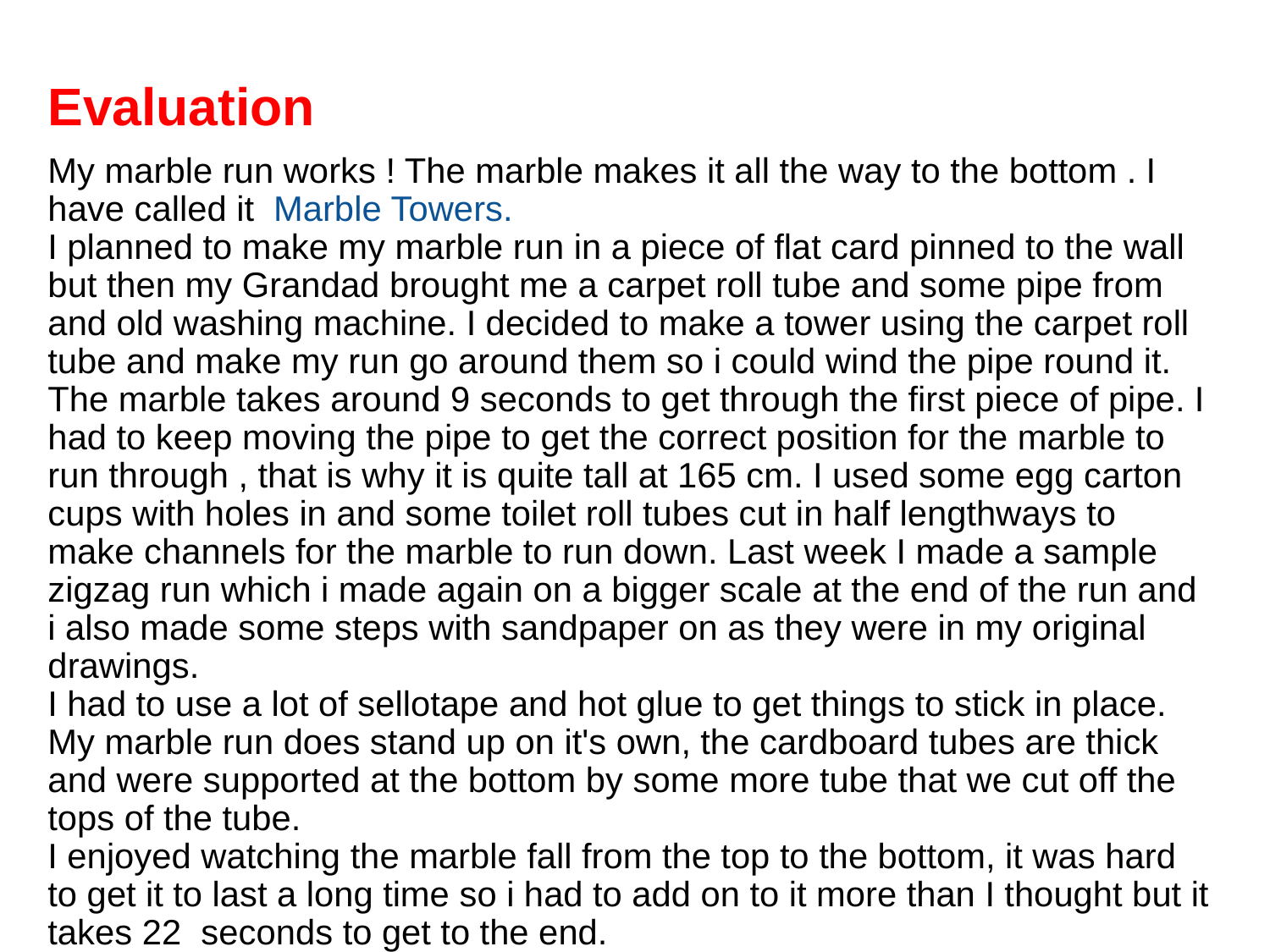

# Evaluation
My marble run works ! The marble makes it all the way to the bottom . I have called it  Marble Towers.
I planned to make my marble run in a piece of flat card pinned to the wall but then my Grandad brought me a carpet roll tube and some pipe from and old washing machine. I decided to make a tower using the carpet roll tube and make my run go around them so i could wind the pipe round it. The marble takes around 9 seconds to get through the first piece of pipe. I had to keep moving the pipe to get the correct position for the marble to run through , that is why it is quite tall at 165 cm. I used some egg carton cups with holes in and some toilet roll tubes cut in half lengthways to make channels for the marble to run down. Last week I made a sample zigzag run which i made again on a bigger scale at the end of the run and i also made some steps with sandpaper on as they were in my original drawings.
I had to use a lot of sellotape and hot glue to get things to stick in place.
My marble run does stand up on it's own, the cardboard tubes are thick and were supported at the bottom by some more tube that we cut off the tops of the tube.
I enjoyed watching the marble fall from the top to the bottom, it was hard to get it to last a long time so i had to add on to it more than I thought but it takes 22  seconds to get to the end.